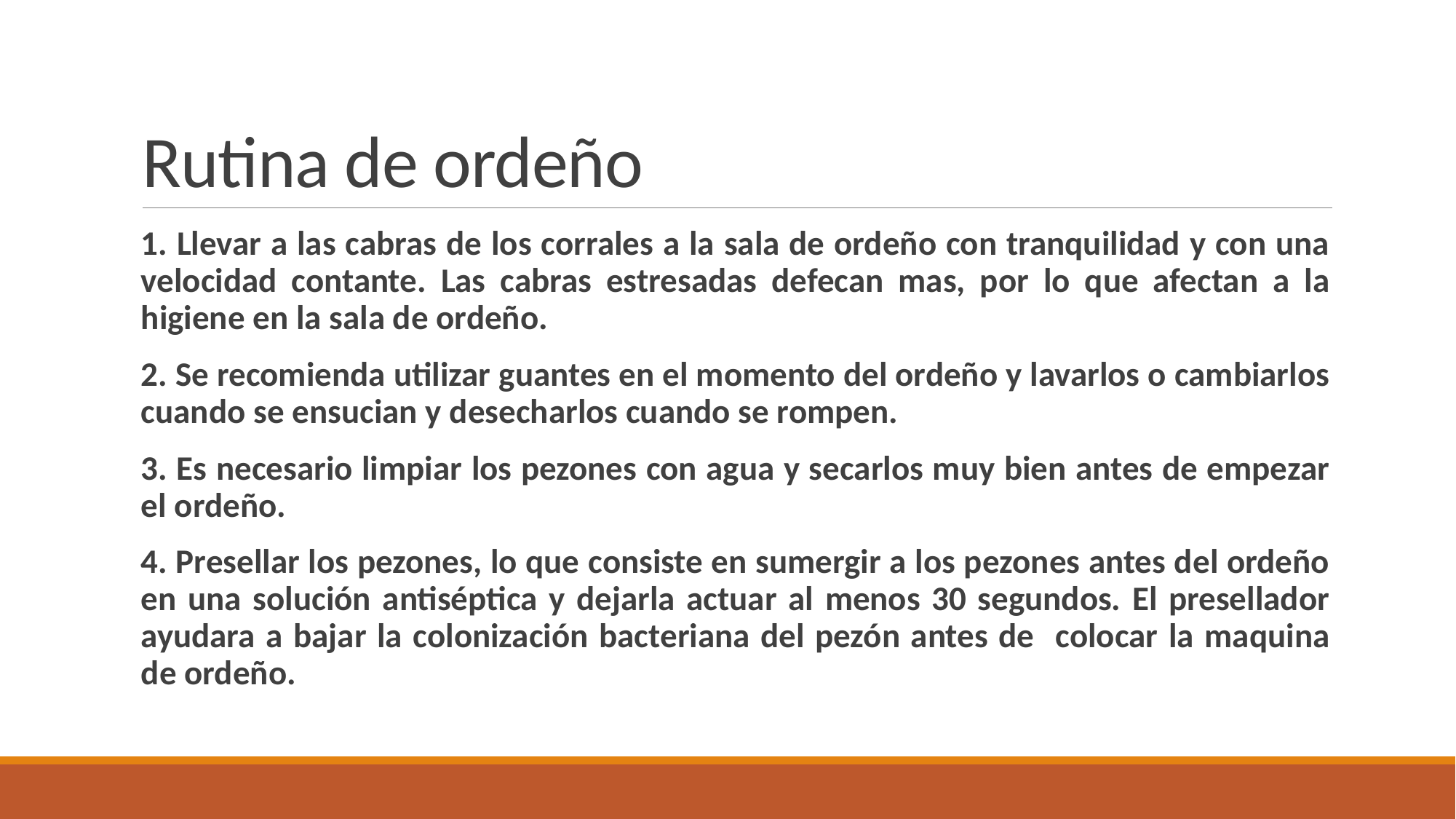

# Rutina de ordeño
1. Llevar a las cabras de los corrales a la sala de ordeño con tranquilidad y con una velocidad contante. Las cabras estresadas defecan mas, por lo que afectan a la higiene en la sala de ordeño.
2. Se recomienda utilizar guantes en el momento del ordeño y lavarlos o cambiarlos cuando se ensucian y desecharlos cuando se rompen.
3. Es necesario limpiar los pezones con agua y secarlos muy bien antes de empezar el ordeño.
4. Presellar los pezones, lo que consiste en sumergir a los pezones antes del ordeño en una solución antiséptica y dejarla actuar al menos 30 segundos. El presellador ayudara a bajar la colonización bacteriana del pezón antes de  colocar la maquina de ordeño.